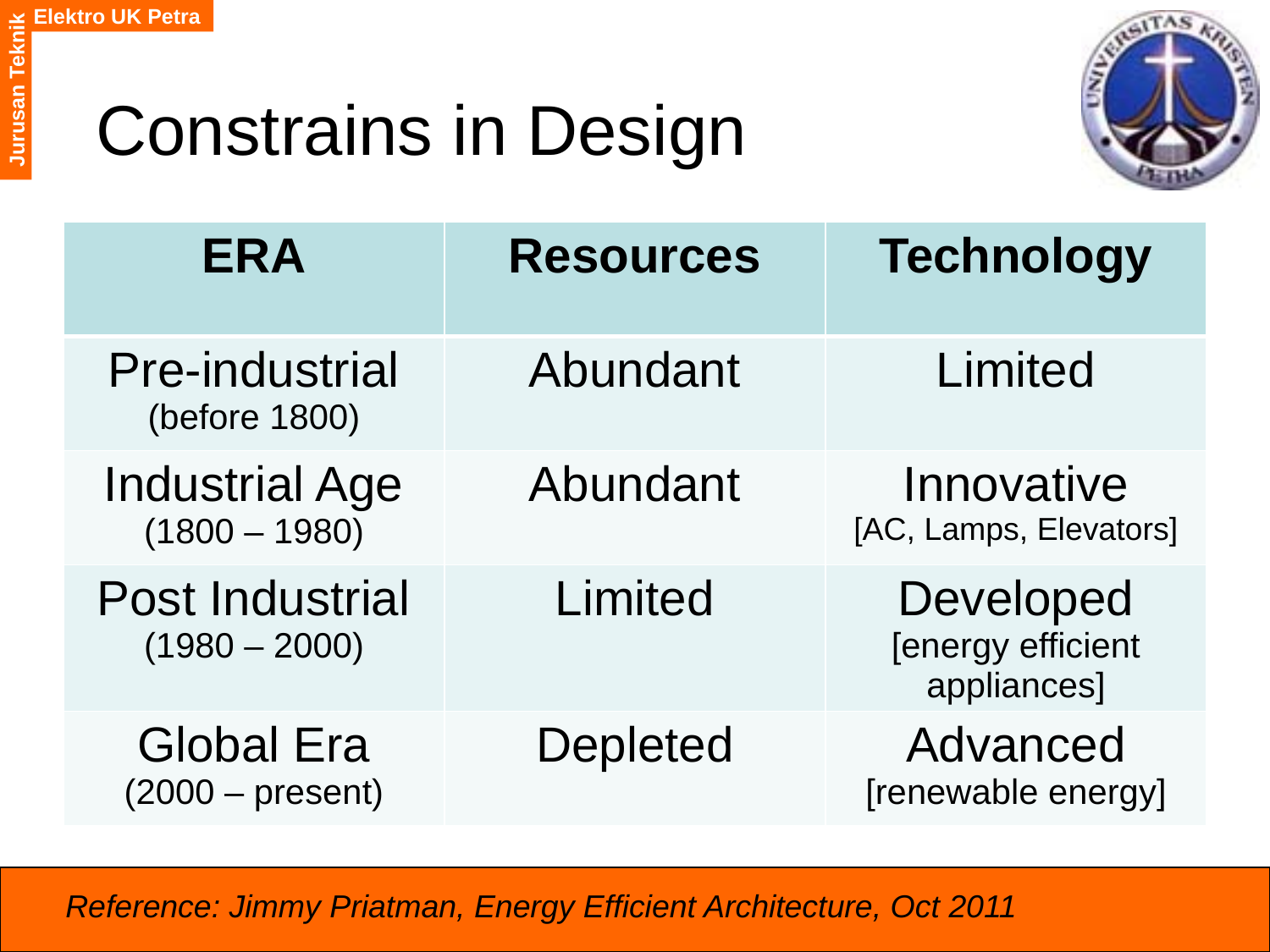

# Constrains in Design
| ERA | Resources | Technology |
| --- | --- | --- |
| Pre-industrial (before 1800) | Abundant | Limited |
| Industrial Age (1800 – 1980) | Abundant | Innovative [AC, Lamps, Elevators] |
| Post Industrial (1980 – 2000) | Limited | Developed [energy efficient appliances] |
| Global Era (2000 – present) | Depleted | Advanced [renewable energy] |
Reference: Jimmy Priatman, Energy Efficient Architecture, Oct 2011